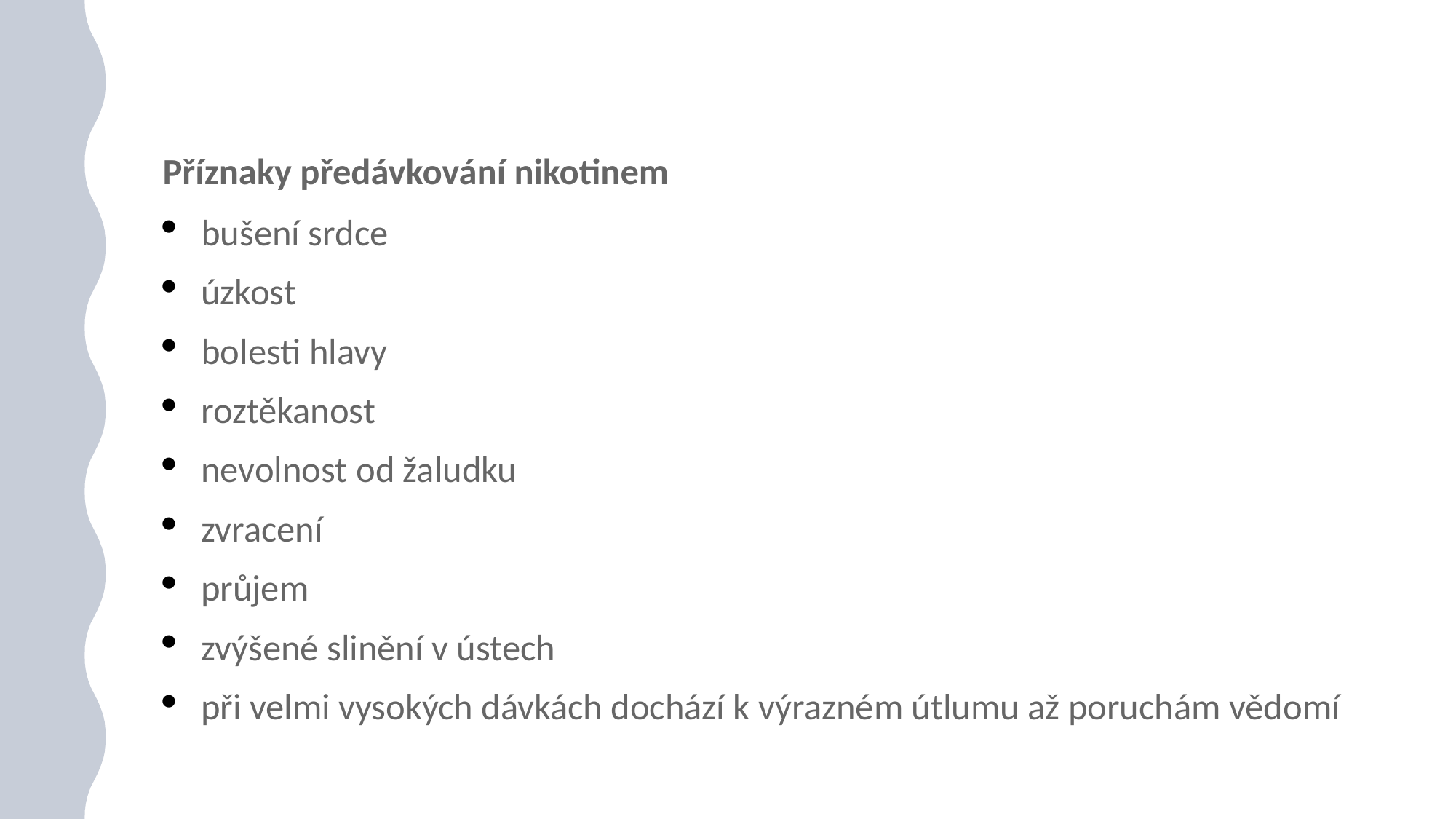

Příznaky předávkování nikotinem
bušení srdce
úzkost
bolesti hlavy
roztěkanost
nevolnost od žaludku
zvracení
průjem
zvýšené slinění v ústech
při velmi vysokých dávkách dochází k výrazném útlumu až poruchám vědomí